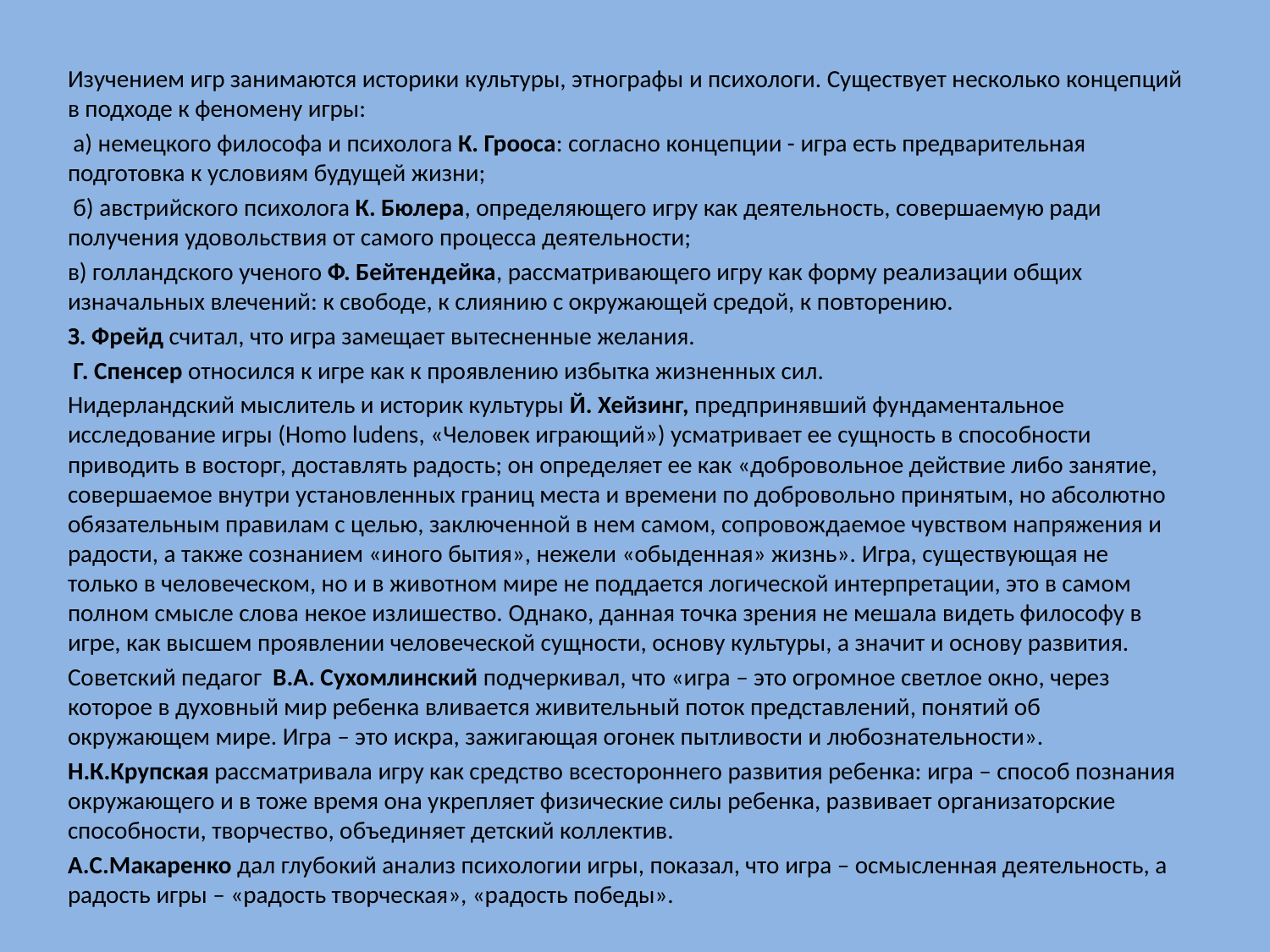

#
Изучением игр занимаются историки культуры, этнографы и психологи. Существует несколько концепций в подходе к феномену игры:
 а) немецкого философа и психолога К. Грооса: согласно концепции - игра есть предварительная подготовка к условиям будущей жизни;
 б) австрийского психолога К. Бюлера, определяющего игру как деятельность, совершаемую ради получения удовольствия от самого процесса деятельности;
в) голландского ученого Ф. Бейтендейка, рассматривающего игру как форму реализации общих изначальных влечений: к свободе, к слиянию с окружающей средой, к повторению.
З. Фрейд считал, что игра замещает вытесненные желания.
 Г. Спенсер относился к игре как к проявлению избытка жизненных сил.
Нидерландский мыслитель и историк культуры Й. Хейзинг, предпринявший фундаментальное исследование игры (Homo ludens, «Человек играющий») усматривает ее сущность в способности приводить в восторг, доставлять радость; он определяет ее как «добровольное действие либо занятие, совершаемое внутри установленных границ места и времени по добровольно принятым, но абсолютно обязательным правилам с целью, заключенной в нем самом, сопровождаемое чувством напряжения и радости, а также сознанием «иного бытия», нежели «обыденная» жизнь». Игра, существующая не только в человеческом, но и в животном мире не поддается логической интерпретации, это в самом полном смысле слова некое излишество. Однако, данная точка зрения не мешала видеть философу в игре, как высшем проявлении человеческой сущности, основу культуры, а значит и основу развития.
Советский педагог  В.А. Сухомлинский подчеркивал, что «игра – это огромное светлое окно, через которое в духовный мир ребенка вливается живительный поток представлений, понятий об окружающем мире. Игра – это искра, зажигающая огонек пытливости и любознательности».
Н.К.Крупская рассматривала игру как средство всестороннего развития ребенка: игра – способ познания окружающего и в тоже время она укрепляет физические силы ребенка, развивает организаторские способности, творчество, объединяет детский коллектив.
А.С.Макаренко дал глубокий анализ психологии игры, показал, что игра – осмысленная деятельность, а радость игры – «радость творческая», «радость победы».